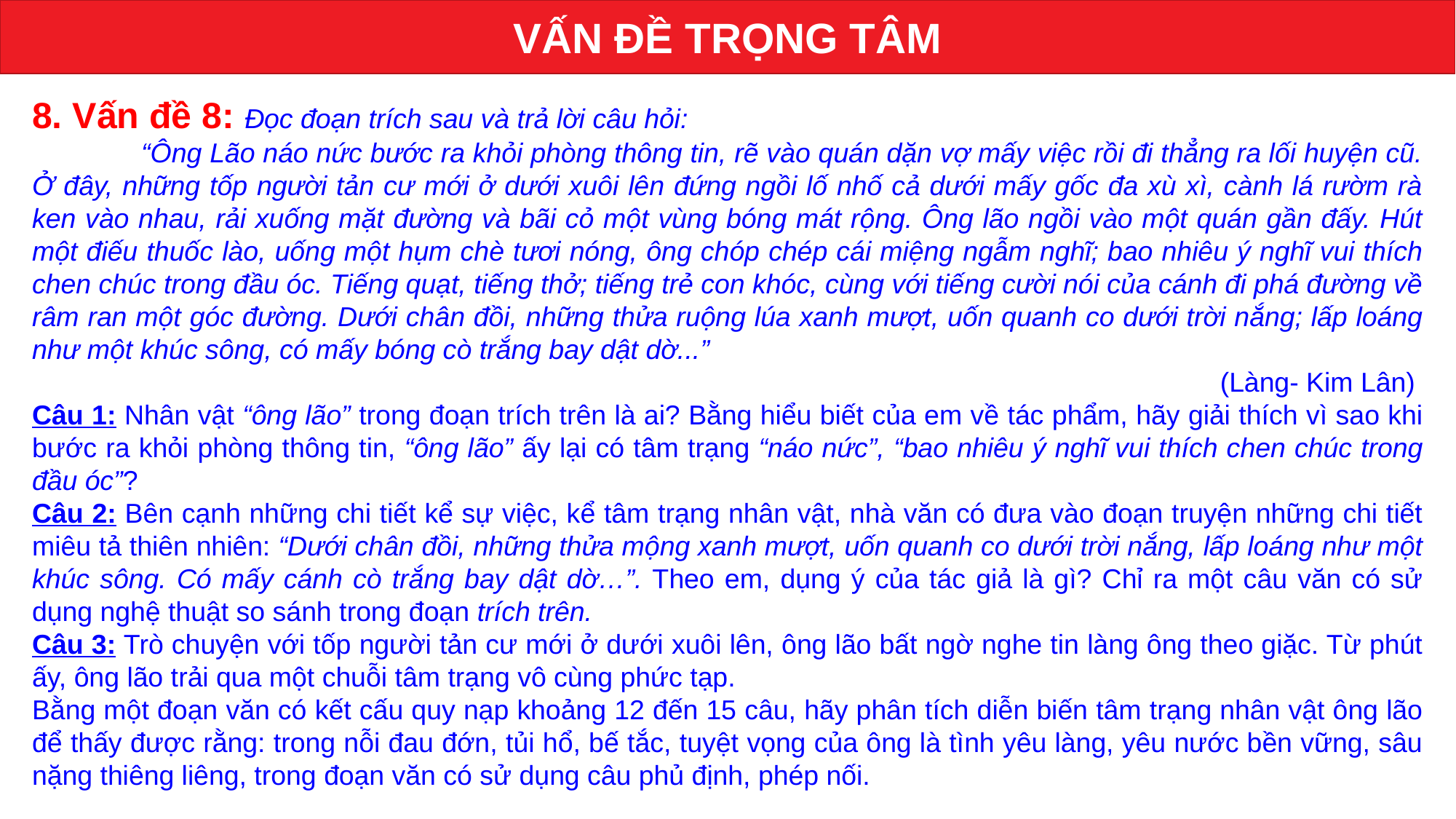

VẤN ĐỀ TRỌNG TÂM
8. Vấn đề 8: Đọc đoạn trích sau và trả lời câu hỏi:
	“Ông Lão náo nức bước ra khỏi phòng thông tin, rẽ vào quán dặn vợ mấy việc rồi đi thẳng ra lối huyện cũ. Ở đây, những tốp người tản cư mới ở dưới xuôi lên đứng ngồi lố nhố cả dưới mấy gốc đa xù xì, cành lá rườm rà ken vào nhau, rải xuống mặt đường và bãi cỏ một vùng bóng mát rộng. Ông lão ngồi vào một quán gần đấy. Hút một điếu thuốc lào, uống một hụm chè tươi nóng, ông chóp chép cái miệng ngẫm nghĩ; bao nhiêu ý nghĩ vui thích chen chúc trong đầu óc. Tiếng quạt, tiếng thở; tiếng trẻ con khóc, cùng với tiếng cười nói của cánh đi phá đường về râm ran một góc đường. Dưới chân đồi, những thửa ruộng lúa xanh mượt, uốn quanh co dưới trời nắng; lấp loáng như một khúc sông, có mấy bóng cò trắng bay dật dờ...”
(Làng- Kim Lân)
Câu 1: Nhân vật “ông lão” trong đoạn trích trên là ai? Bằng hiểu biết của em về tác phẩm, hãy giải thích vì sao khi bước ra khỏi phòng thông tin, “ông lão” ấy lại có tâm trạng “náo nức”, “bao nhiêu ý nghĩ vui thích chen chúc trong đầu óc”?
Câu 2: Bên cạnh những chi tiết kể sự việc, kể tâm trạng nhân vật, nhà văn có đưa vào đoạn truyện những chi tiết miêu tả thiên nhiên: “Dưới chân đồi, những thửa mộng xanh mượt, uốn quanh co dưới trời nắng, lấp loáng như một khúc sông. Có mấy cánh cò trắng bay dật dờ…”. Theo em, dụng ý của tác giả là gì? Chỉ ra một câu văn có sử dụng nghệ thuật so sánh trong đoạn trích trên.
Câu 3: Trò chuyện với tốp người tản cư mới ở dưới xuôi lên, ông lão bất ngờ nghe tin làng ông theo giặc. Từ phút ấy, ông lão trải qua một chuỗi tâm trạng vô cùng phức tạp.
Bằng một đoạn văn có kết cấu quy nạp khoảng 12 đến 15 câu, hãy phân tích diễn biến tâm trạng nhân vật ông lão để thấy được rằng: trong nỗi đau đớn, tủi hổ, bế tắc, tuyệt vọng của ông là tình yêu làng, yêu nước bền vững, sâu nặng thiêng liêng, trong đoạn văn có sử dụng câu phủ định, phép nối.